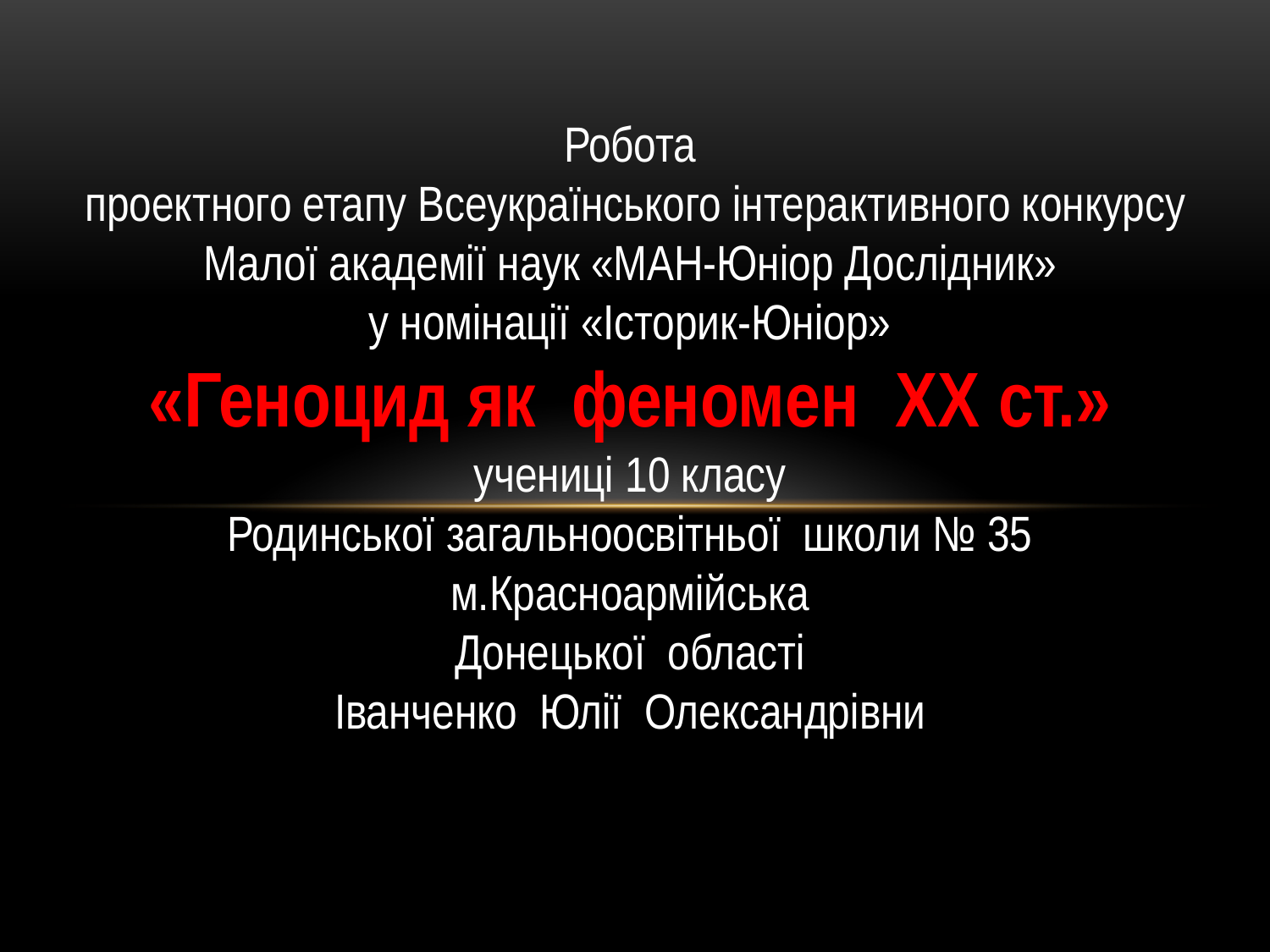

Робота
 проектного етапу Всеукраїнського інтерактивного конкурсу Малої академії наук «МАН-Юніор Дослідник»
у номінації «Історик-Юніор»
«Геноцид як  феномен  XX ст.»
учениці 10 класу
Родинської загальноосвітньої  школи № 35
м.Красноармійська
Донецької  області
Іванченко  Юлії  Олександрівни